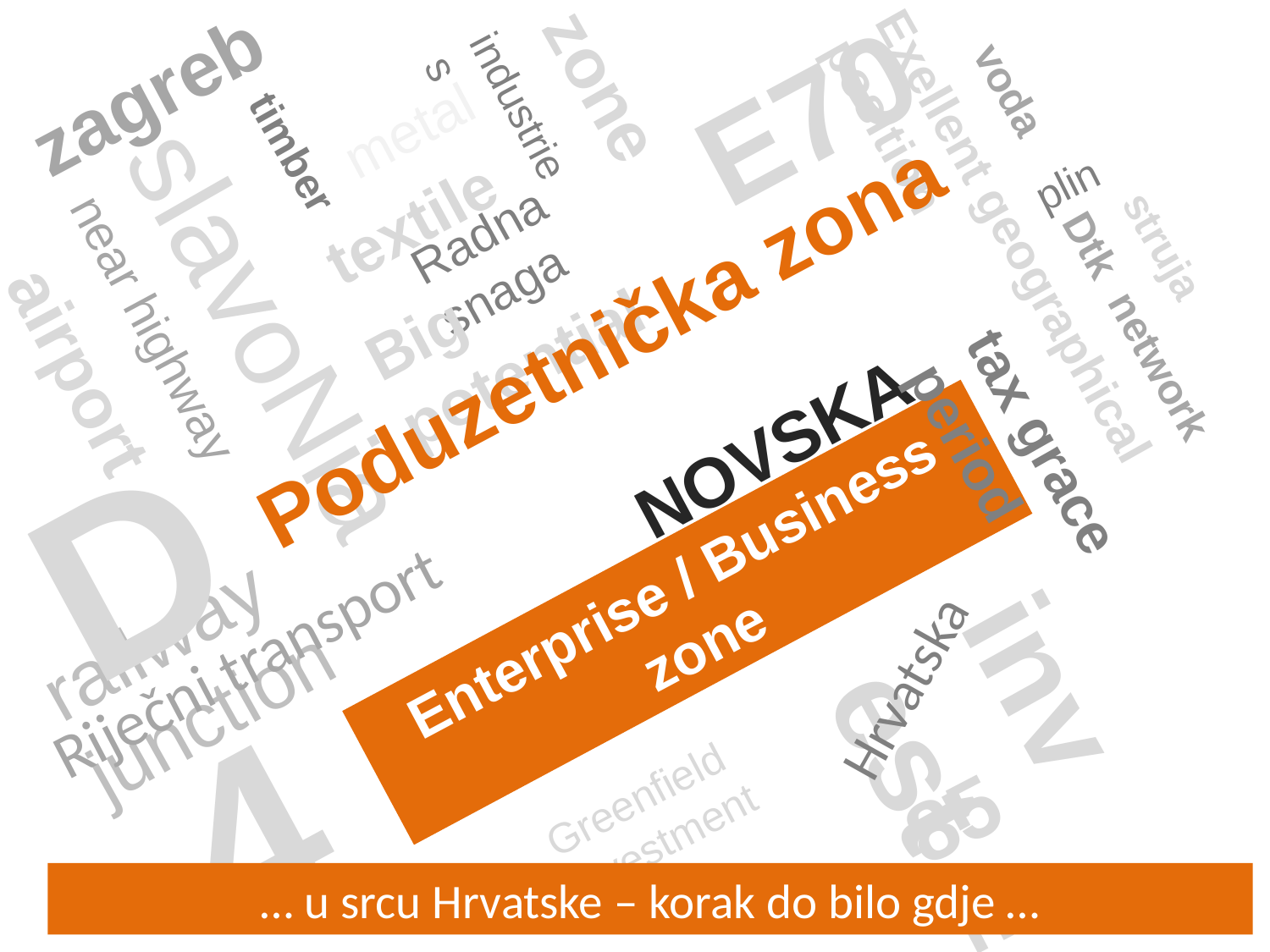

E70
zone
zagreb
metal
voda
industries
plin
timber
Radna snaga
textile
Big potential
# Poduzetnička zona
slavoNia
Exellent geographical position
Dtk  network
struja
airport
  NOVSKA
D4
near highway
tax grace period
Enterprise / Business zone
railway junction
Riječni transport
invest
Hrvatska
Greenfield investment
85 ha
… u srcu Hrvatske – korak do bilo gdje …